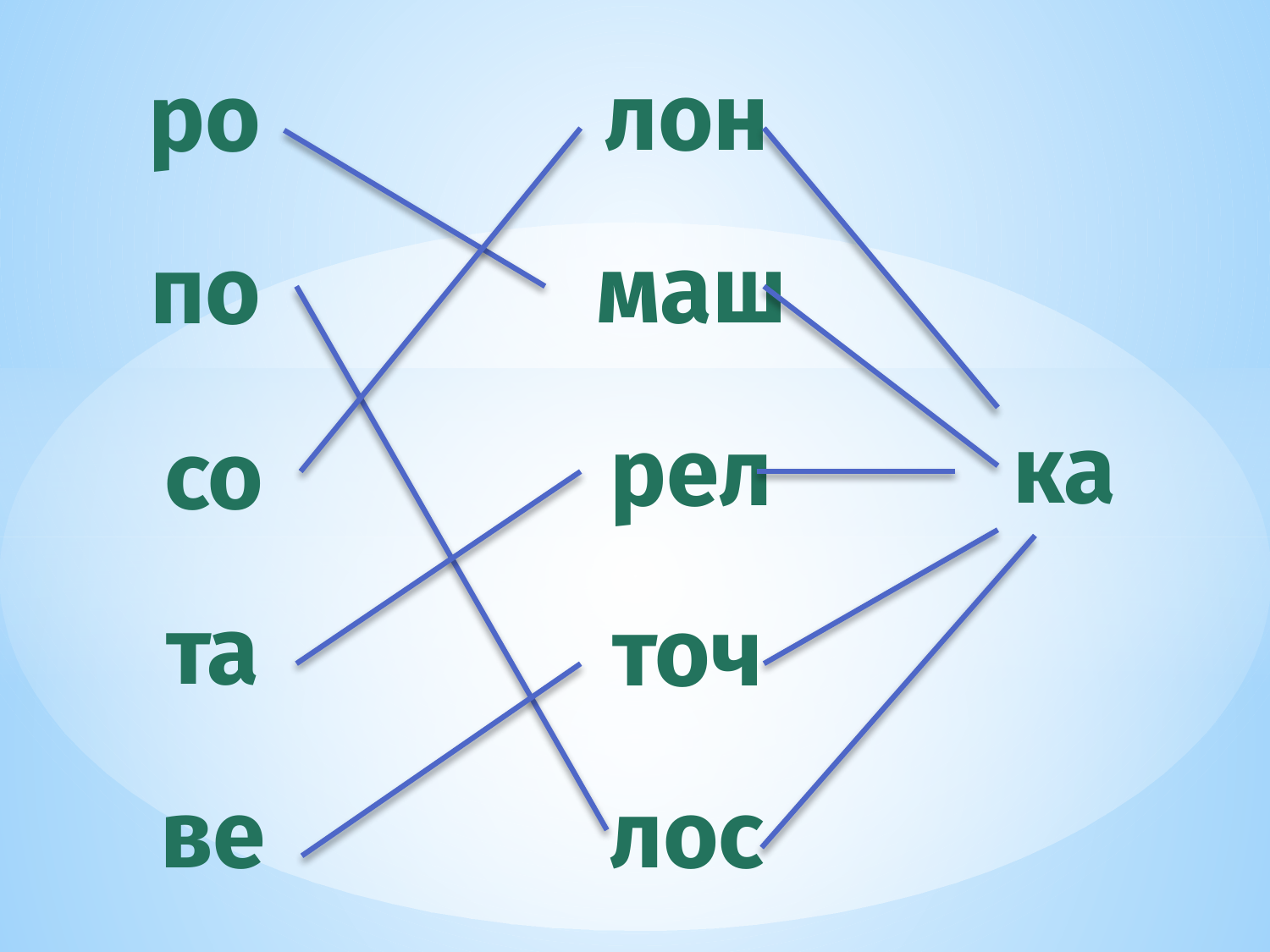

лон
ро
маш
по
ка
рел
со
та
точ
ве
лос